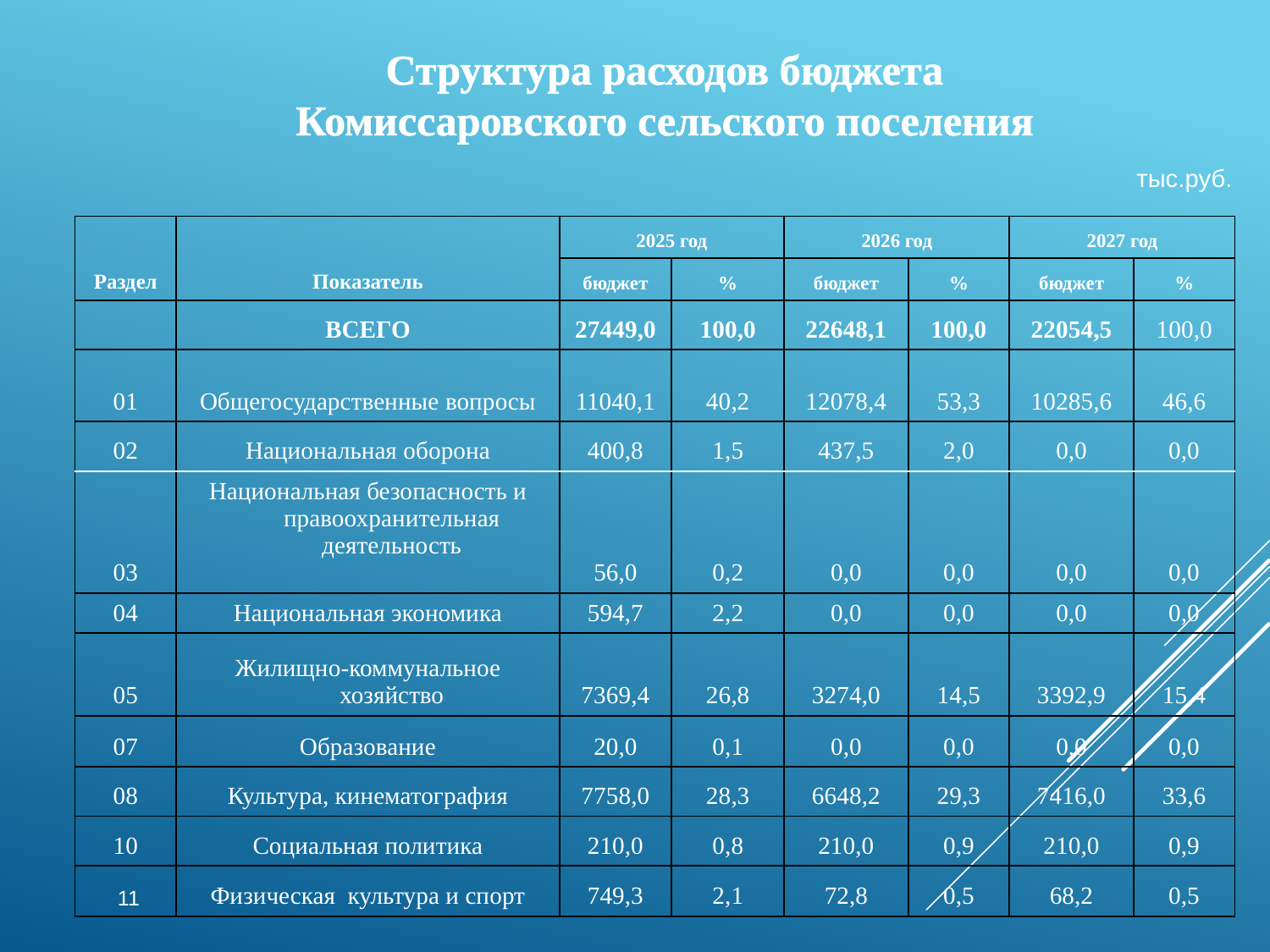

Структура расходов бюджета
Комиссаровского сельского поселения
тыс.руб.
| Раздел | Показатель | 2025 год |  | 2026 год |  | 2027 год |  |
| --- | --- | --- | --- | --- | --- | --- | --- |
|  |  | бюджет | % | бюджет | % | бюджет | % |
|  | ВСЕГО | 27449,0 | 100,0 | 22648,1 | 100,0 | 22054,5 | 100,0 |
| 01 | Общегосударственные вопросы | 11040,1 | 40,2 | 12078,4 | 53,3 | 10285,6 | 46,6 |
| 02 | Национальная оборона | 400,8 | 1,5 | 437,5 | 2,0 | 0,0 | 0,0 |
| 03 | Национальная безопасность и правоохранительная деятельность | 56,0 | 0,2 | 0,0 | 0,0 | 0,0 | 0,0 |
| 04 | Национальная экономика | 594,7 | 2,2 | 0,0 | 0,0 | 0,0 | 0,0 |
| 05 | Жилищно-коммунальное хозяйство | 7369,4 | 26,8 | 3274,0 | 14,5 | 3392,9 | 15,4 |
| 07 | Образование | 20,0 | 0,1 | 0,0 | 0,0 | 0,0 | 0,0 |
| 08 | Культура, кинематография | 7758,0 | 28,3 | 6648,2 | 29,3 | 7416,0 | 33,6 |
| 10 | Социальная политика | 210,0 | 0,8 | 210,0 | 0,9 | 210,0 | 0,9 |
| 11 | Физическая культура и спорт | 749,3 | 2,1 | 72,8 | 0,5 | 68,2 | 0,5 |